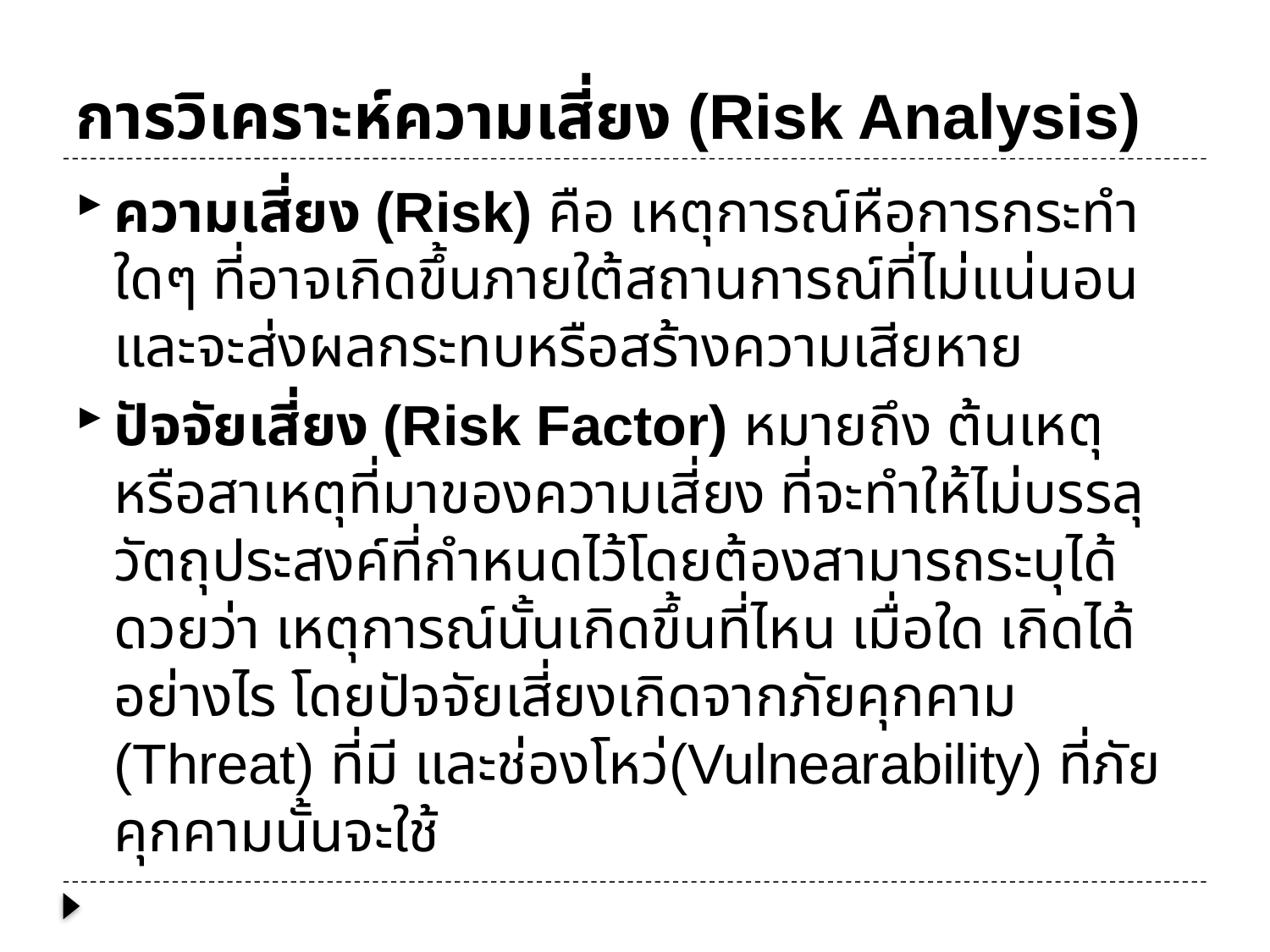

# การวิเคราะห์ความเสี่ยง (Risk Analysis)
ความเสี่ยง (Risk) คือ เหตุการณ์หือการกระทำใดๆ ที่อาจเกิดขึ้นภายใต้สถานการณ์ที่ไม่แน่นอน และจะส่งผลกระทบหรือสร้างความเสียหาย
ปัจจัยเสี่ยง (Risk Factor) หมายถึง ต้นเหตุหรือสาเหตุที่มาของความเสี่ยง ที่จะทำให้ไม่บรรลุวัตถุประสงค์ที่กำหนดไว้โดยต้องสามารถระบุได้ดวยว่า เหตุการณ์นั้นเกิดขึ้นที่ไหน เมื่อใด เกิดได้อย่างไร โดยปัจจัยเสี่ยงเกิดจากภัยคุกคาม (Threat) ที่มี และช่องโหว่(Vulnearability) ที่ภัยคุกคามนั้นจะใช้